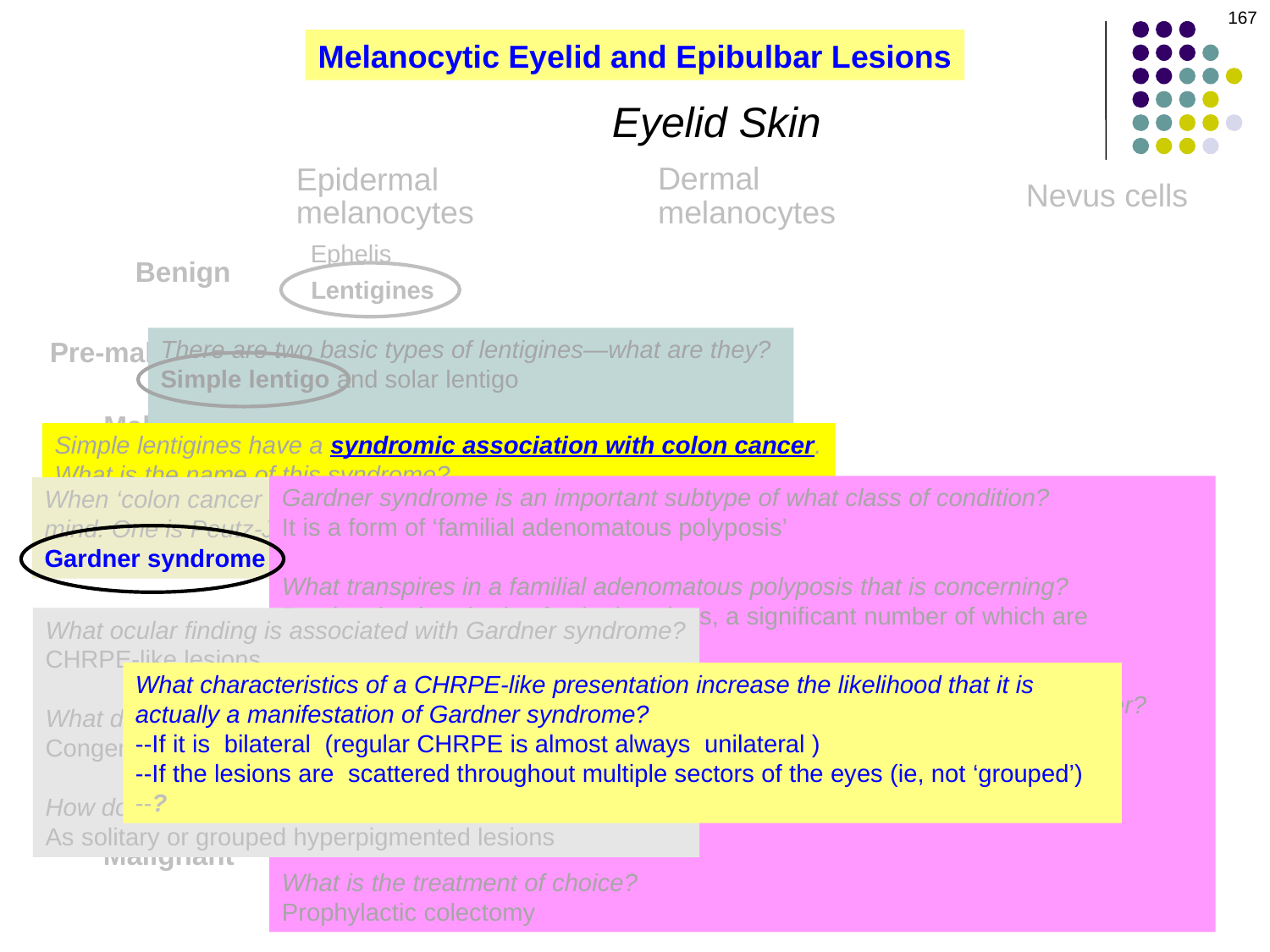

167
Melanocytic Eyelid and Epibulbar Lesions
Eyelid Skin
Dermal melanocytes
Epidermal melanocytes

Nevus cells
Ephelis
Benign

Lentigines
Pre-malignant
There are two basic types of lentigines—what are they?
Simple lentigo and solar lentigo

In what fundamental way do they differ?
Simple lentigines are not related to sun exposure, whereas solar lentigines are

Malignant
Simple lentigines have a syndromic association with colon cancer. What is the name of this syndrome?
Peutz-Jeghers syndrome
Gardner syndrome is an important subtype of what class of condition?
It is a form of ‘familial adenomatous polyposis’

What transpires in a familial adenomatous polyposis that is concerning?
Pts develop hundreds of colonic polyps, a significant number of which are malignant

What proportion of untreated Gardner syndrome pts will develop colon cancer?
All of them

By what age will this occur?
40, maybe a little later

What is the treatment of choice?
Prophylactic colectomy
When ‘colon cancer + ophthalmic issue’ is mentioned, three syndromes should come to mind. One is Peutz-Jeghers syndrome. What are the other two?
Gardner syndrome and Muir-Torre syndrome
Epibulbar tissue

Subepithelial melanocytes
Epithelial melanocytes
Nevus cells
What ocular finding is associated with Gardner syndrome?
CHRPE-like lesions

What does CHRPE stand for in this context?
Congenital hypertrophy of the RPE

How does CHRPE present?
As solitary or grouped hyperpigmented lesions
Ephelis
What characteristics of a CHRPE-like presentation increase the likelihood that it is actually a manifestation of Gardner syndrome?
--If it is  bilateral  (regular CHRPE is almost always  unilateral )
--If the lesions are  scattered throughout multiple sectors of the eyes (ie, not ‘grouped’)
--?
Benign
CAM
Pre-malignant
Malignant